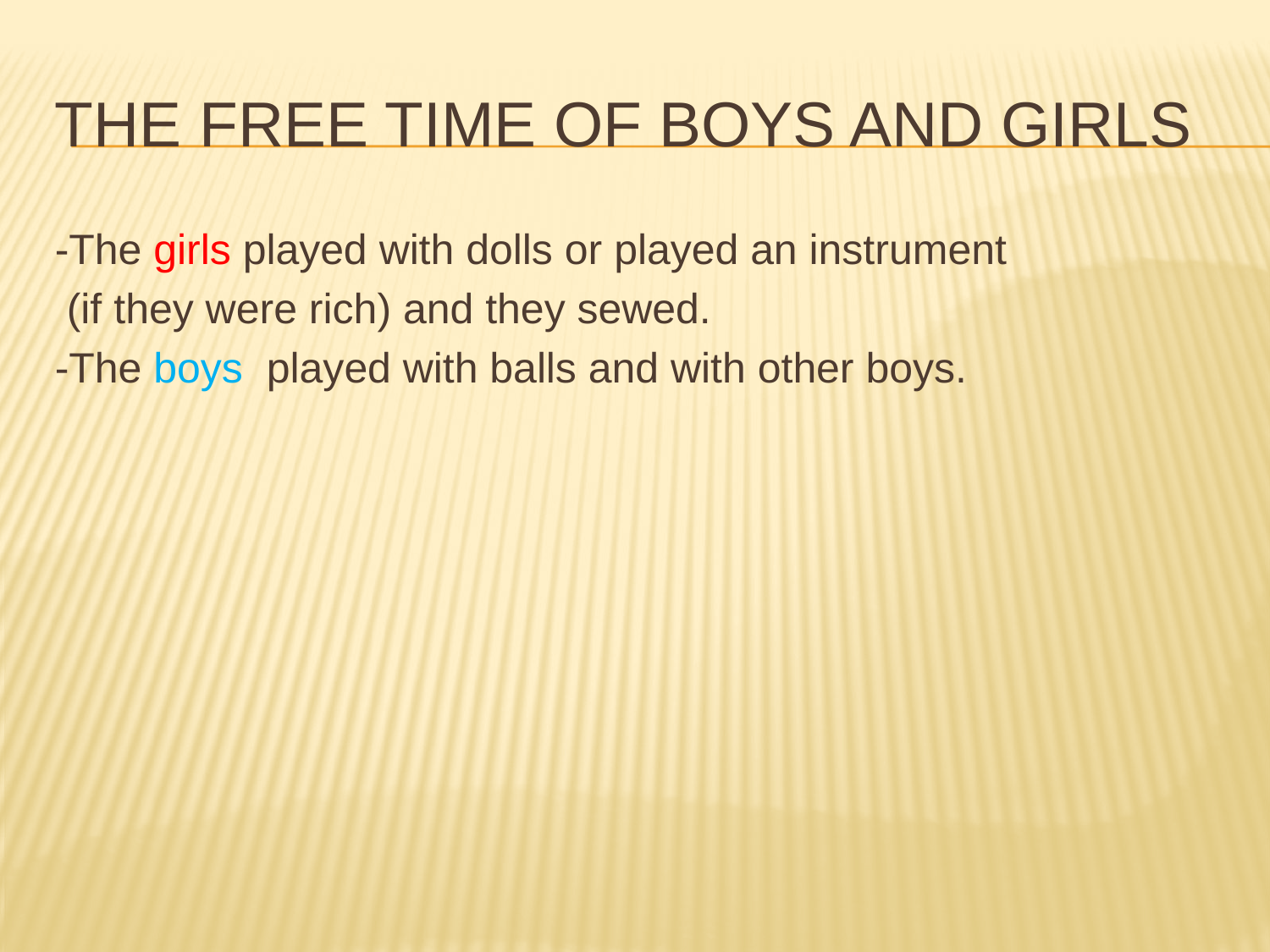

# The free time of boys and girls
-The girls played with dolls or played an instrument
 (if they were rich) and they sewed.
-The boys  played with balls and with other boys.